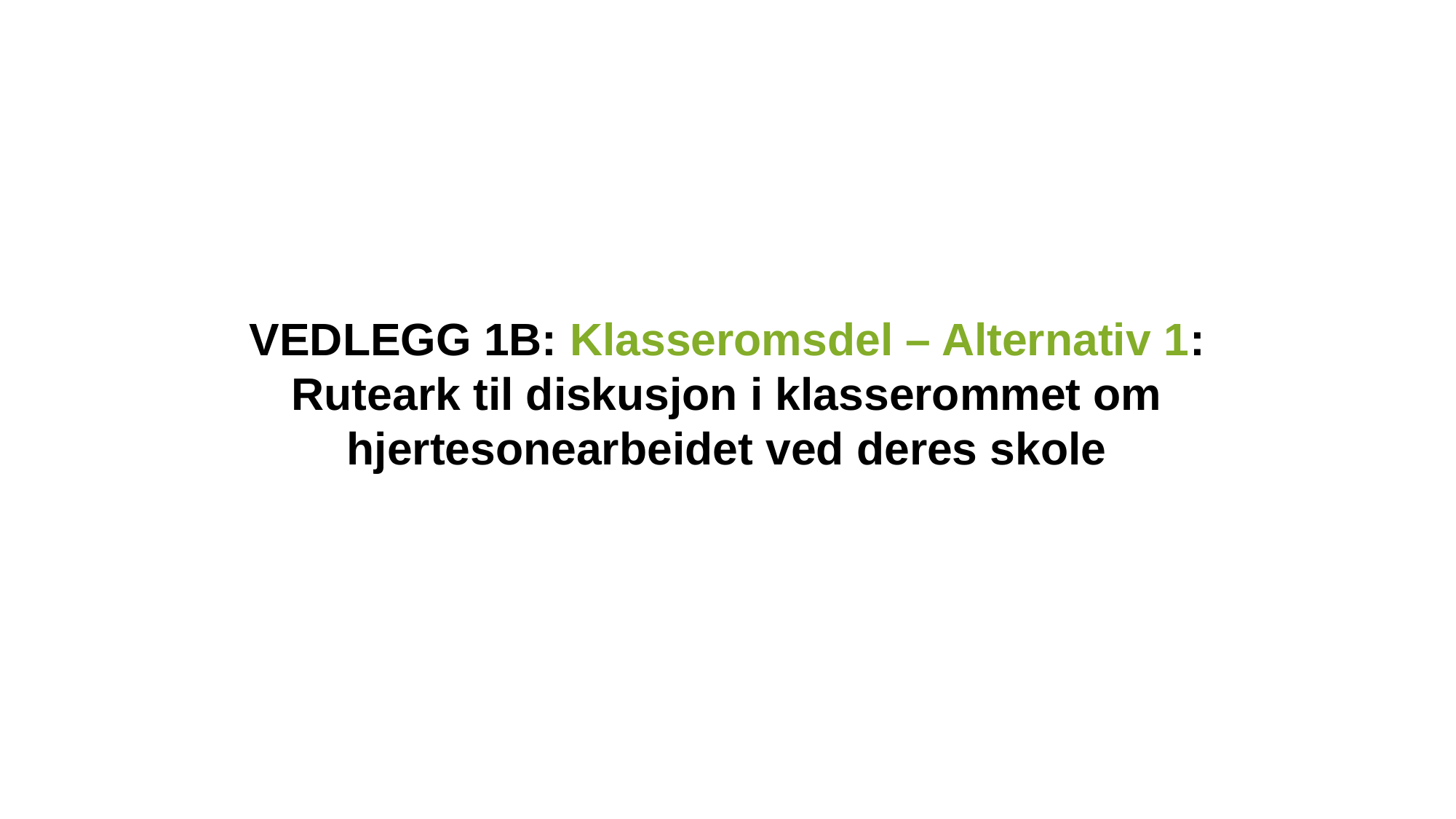

VEDLEGG 1B: Klasseromsdel – Alternativ 1: Ruteark til diskusjon i klasserommet om hjertesonearbeidet ved deres skole